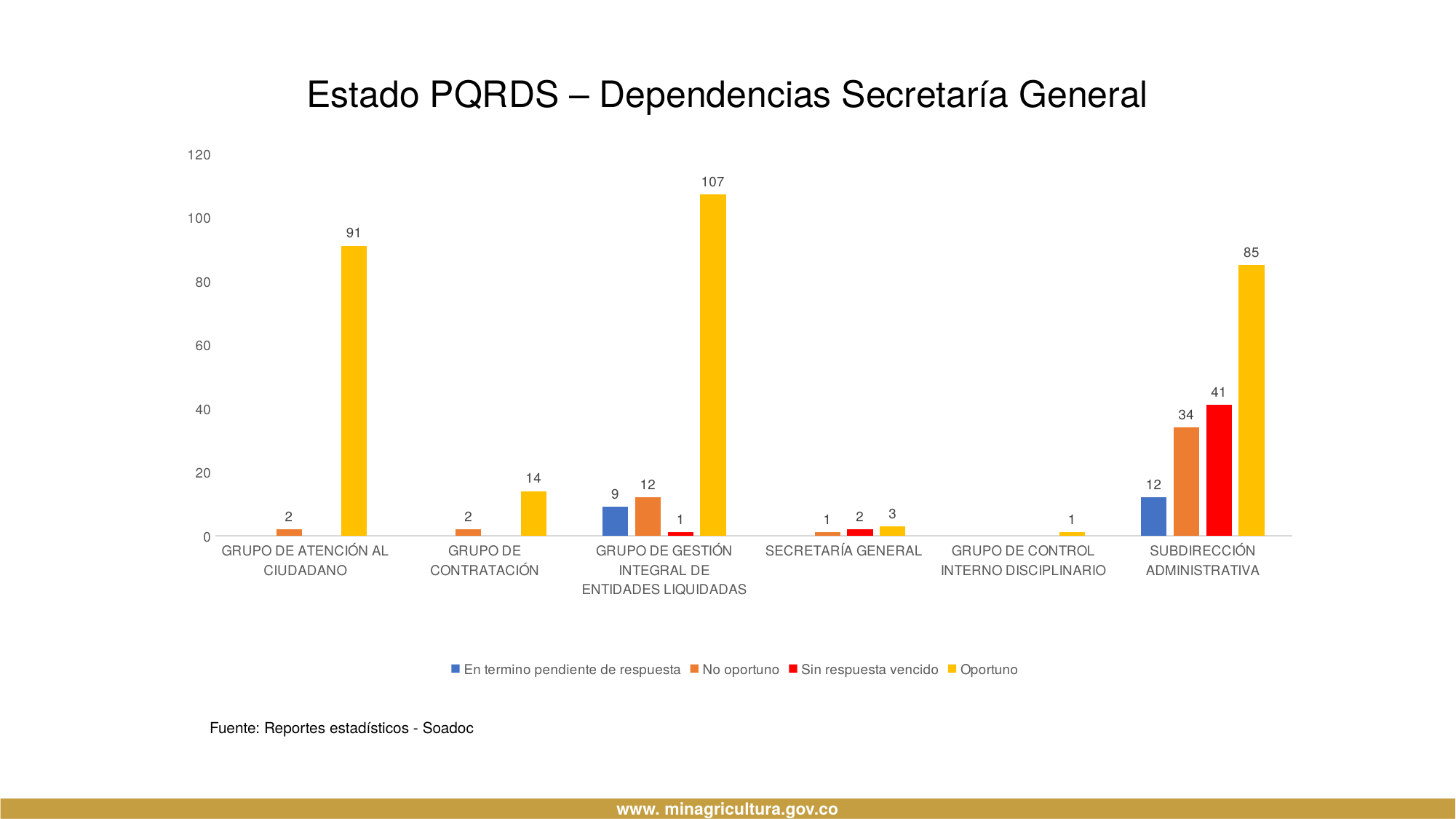

# Estado PQRDS – Dependencias Secretaría General

### Chart

| Category | En termino pendiente de respuesta | No oportuno | Sin respuesta vencido | Oportuno |
|---|---|---|---|---|
| GRUPO DE ATENCIÓN AL CIUDADANO | None | 2.0 | None | 91.0 |
| GRUPO DE CONTRATACIÓN | None | 2.0 | None | 14.0 |
| GRUPO DE GESTIÓN INTEGRAL DE ENTIDADES LIQUIDADAS | 9.0 | 12.0 | 1.0 | 107.0 |
| SECRETARÍA GENERAL | None | 1.0 | 2.0 | 3.0 |
| GRUPO DE CONTROL INTERNO DISCIPLINARIO | None | None | None | 1.0 |
| SUBDIRECCIÓN ADMINISTRATIVA | 12.0 | 34.0 | 41.0 | 85.0 |
Fuente: Reportes estadísticos - Soadoc
www. minagricultura.gov.co